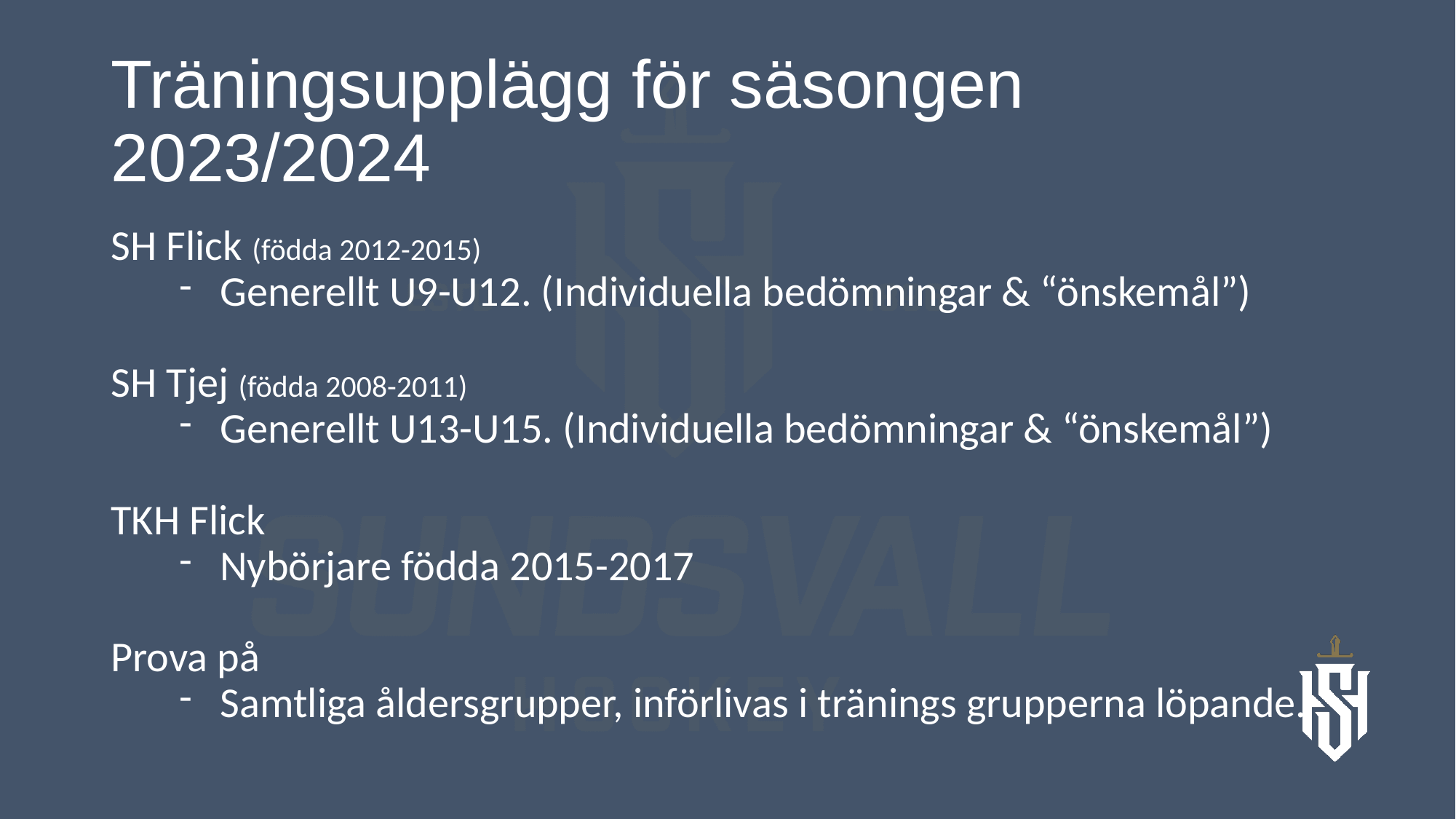

# Träningsupplägg för säsongen 2023/2024
SH Flick (födda 2012-2015)
Generellt U9-U12. (Individuella bedömningar & “önskemål”)
SH Tjej (födda 2008-2011)
Generellt U13-U15. (Individuella bedömningar & “önskemål”)
TKH Flick
Nybörjare födda 2015-2017

Prova på
Samtliga åldersgrupper, införlivas i tränings grupperna löpande.